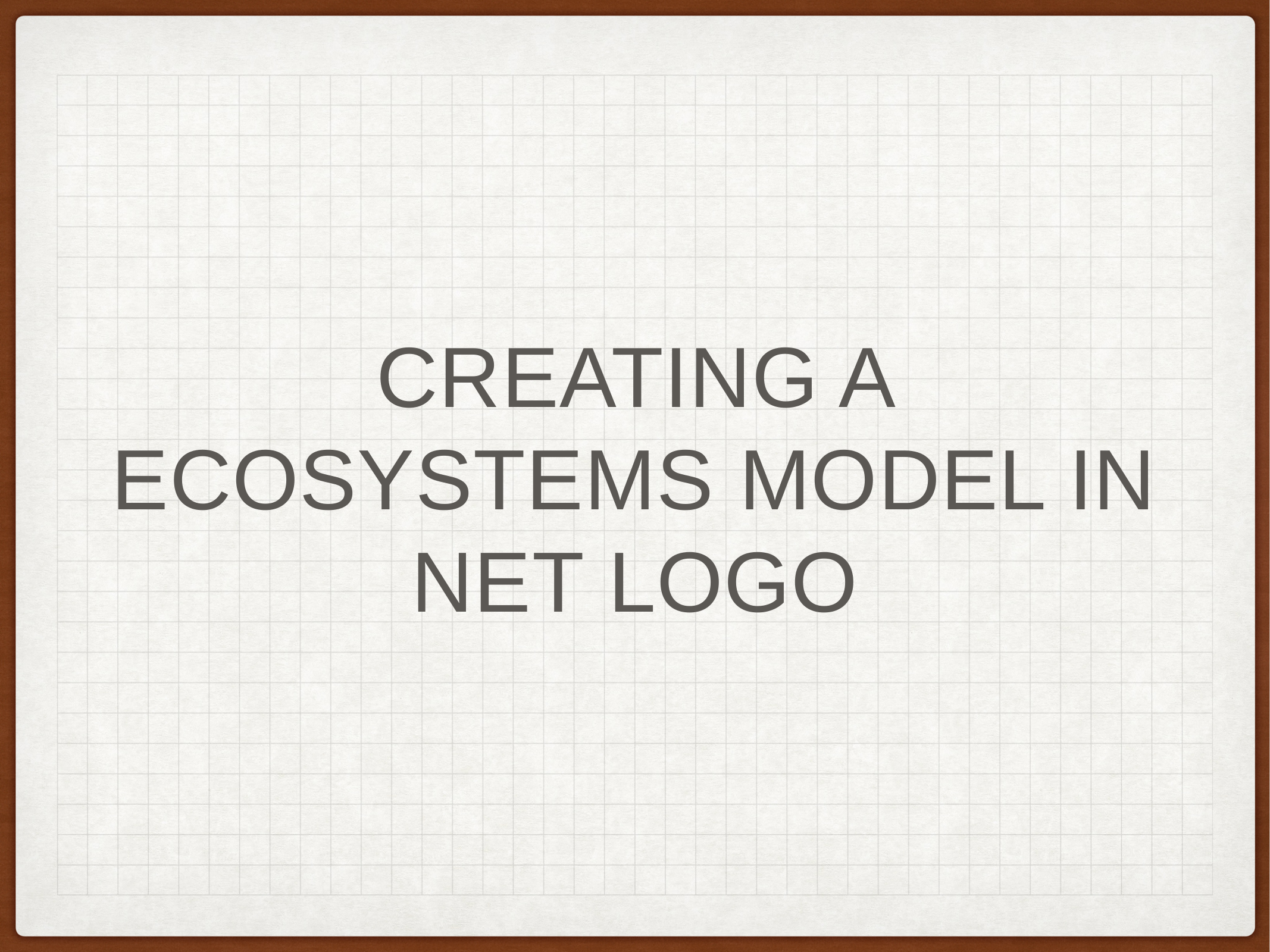

# creating a ecosystems model in net logo